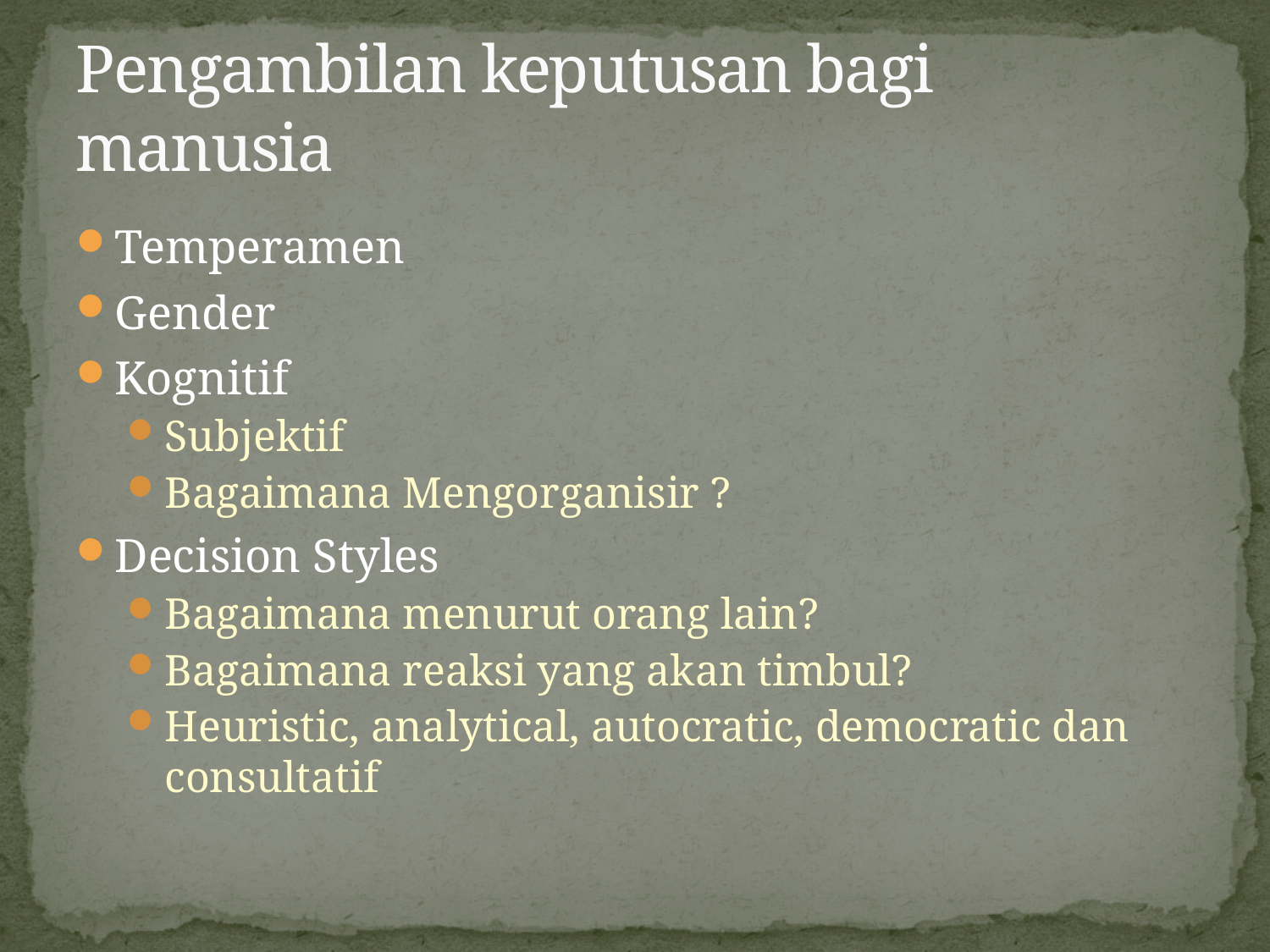

# Pengambilan keputusan bagi manusia
Temperamen
Gender
Kognitif
Subjektif
Bagaimana Mengorganisir ?
Decision Styles
Bagaimana menurut orang lain?
Bagaimana reaksi yang akan timbul?
Heuristic, analytical, autocratic, democratic dan consultatif